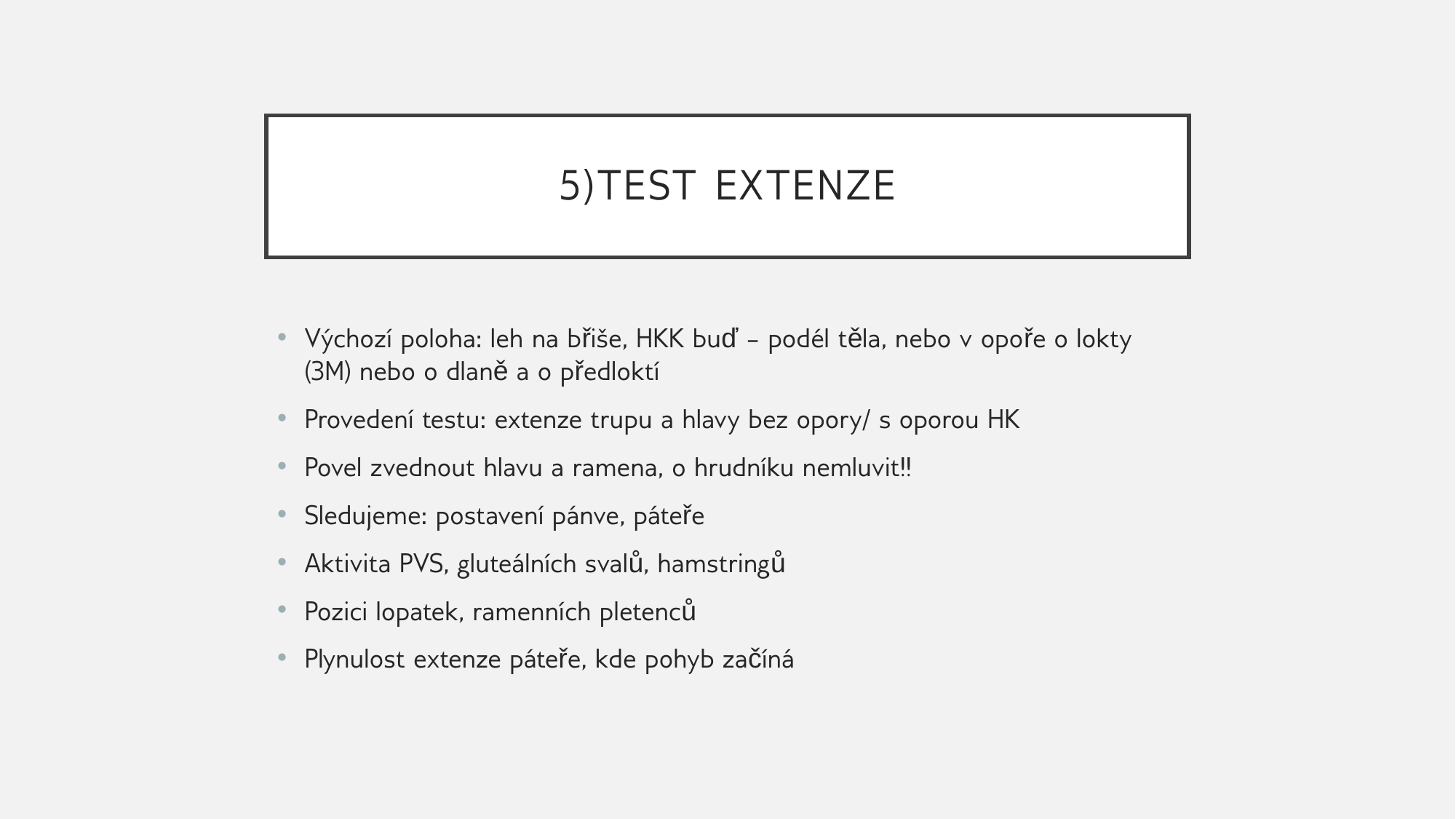

# 5)Test extenze
Výchozí poloha: leh na břiše, HKK buď – podél těla, nebo v opoře o lokty (3M) nebo o dlaně a o předloktí
Provedení testu: extenze trupu a hlavy bez opory/ s oporou HK
Povel zvednout hlavu a ramena, o hrudníku nemluvit!!
Sledujeme: postavení pánve, páteře
Aktivita PVS, gluteálních svalů, hamstringů
Pozici lopatek, ramenních pletenců
Plynulost extenze páteře, kde pohyb začíná